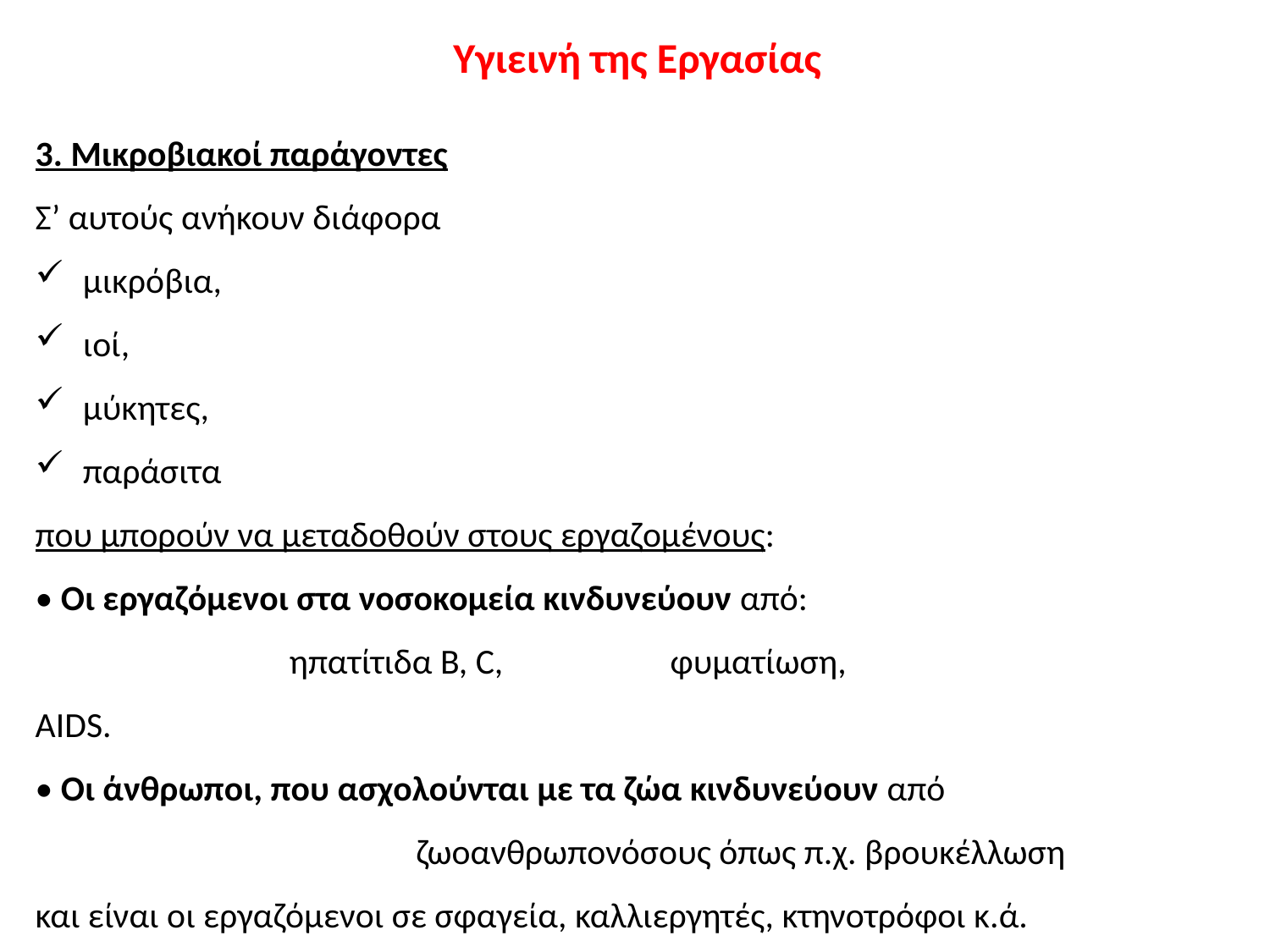

Υγιεινή της Εργασίας
3. Μικροβιακοί παράγοντες
Σ’ αυτούς ανήκουν διάφορα
μικρόβια,
ιοί,
μύκητες,
παράσιτα
που μπορούν να μεταδοθούν στους εργαζομένους:
• Οι εργαζόμενοι στα νοσοκομεία κινδυνεύουν από:
		ηπατίτιδα Β, C, 		φυματίωση, 			AIDS.
• Οι άνθρωποι, που ασχολούνται με τα ζώα κινδυνεύουν από
 			ζωοανθρωπονόσους όπως π.χ. βρουκέλλωση
και είναι οι εργαζόμενοι σε σφαγεία, καλλιεργητές, κτηνοτρόφοι κ.ά.
Τα μέτρα προστασίας σχετίζονται με τους σκοπούς της Υγιεινής Εργασίας